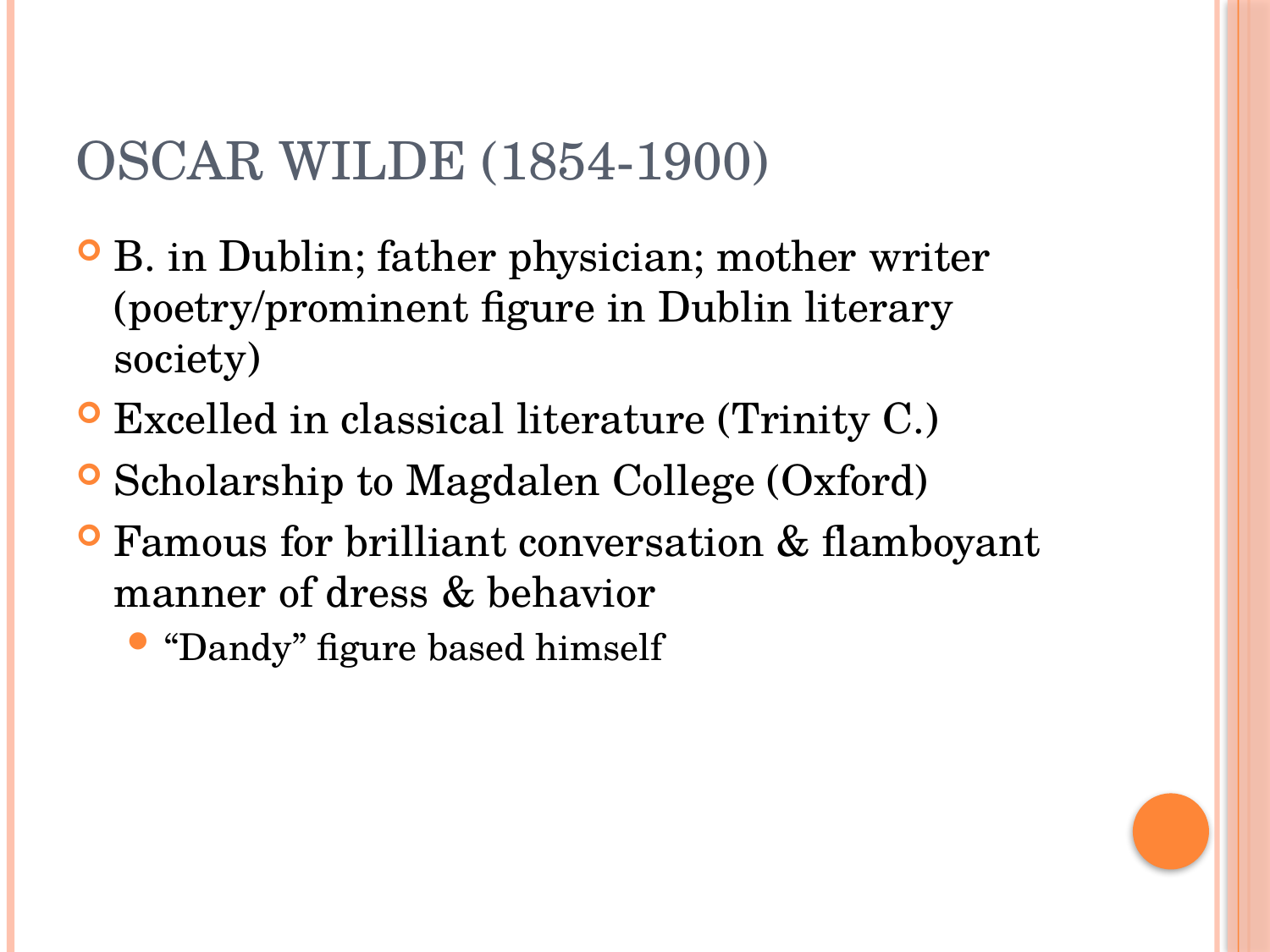

# Oscar Wilde (1854-1900)
B. in Dublin; father physician; mother writer (poetry/prominent figure in Dublin literary society)
Excelled in classical literature (Trinity C.)
Scholarship to Magdalen College (Oxford)
Famous for brilliant conversation & flamboyant manner of dress & behavior
“Dandy” figure based himself